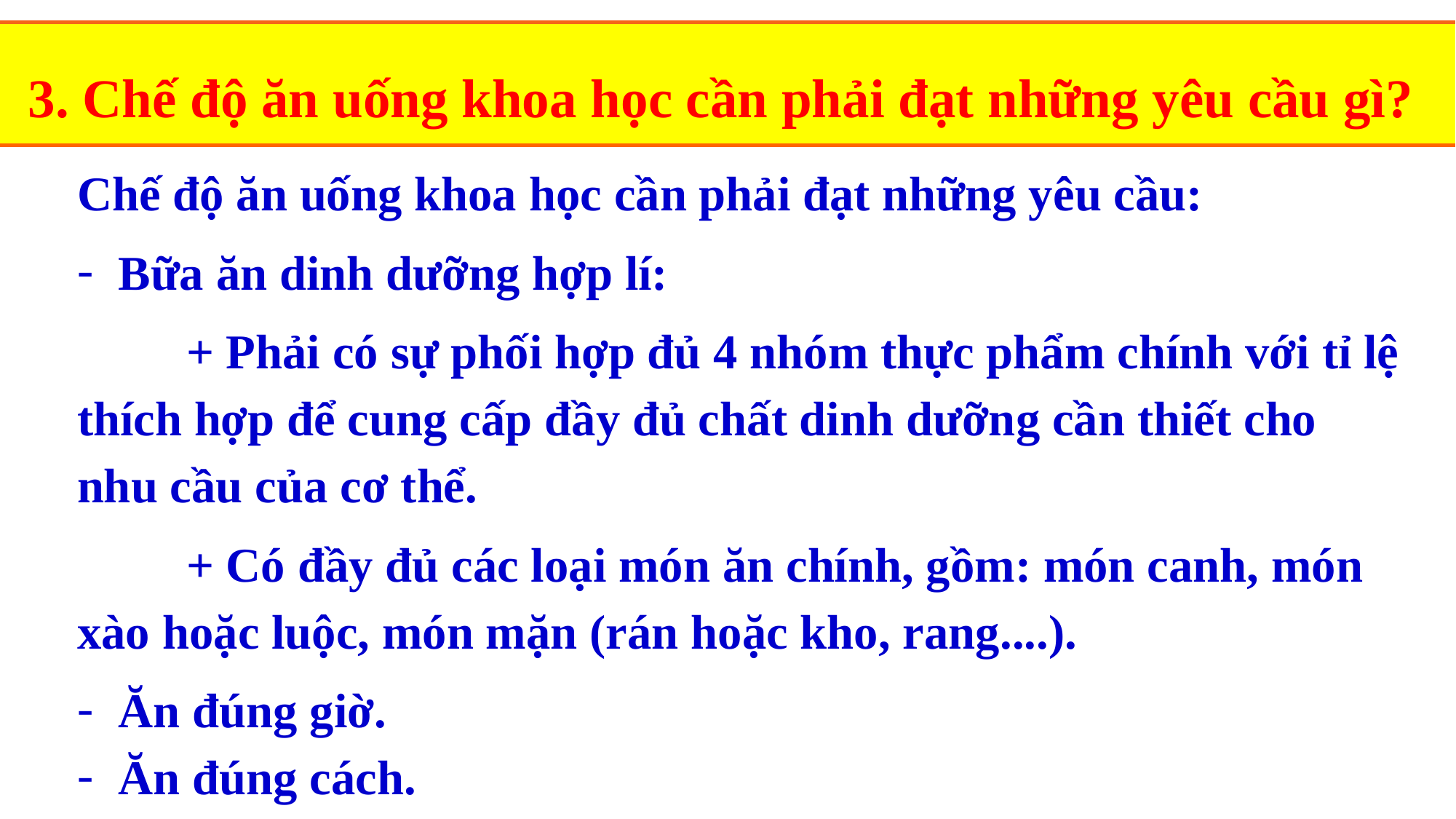

3. Chế độ ăn uống khoa học cần phải đạt những yêu cầu gì?

Chế độ ăn uống khoa học cần phải đạt những yêu cầu:
Bữa ăn dinh dưỡng hợp lí:
	+ Phải có sự phối hợp đủ 4 nhóm thực phẩm chính với tỉ lệ thích hợp để cung cấp đầy đủ chất dinh dưỡng cần thiết cho nhu cầu của cơ thể.
	+ Có đầy đủ các loại món ăn chính, gồm: món canh, món xào hoặc luộc, món mặn (rán hoặc kho, rang....).
Ăn đúng giờ.
Ăn đúng cách.